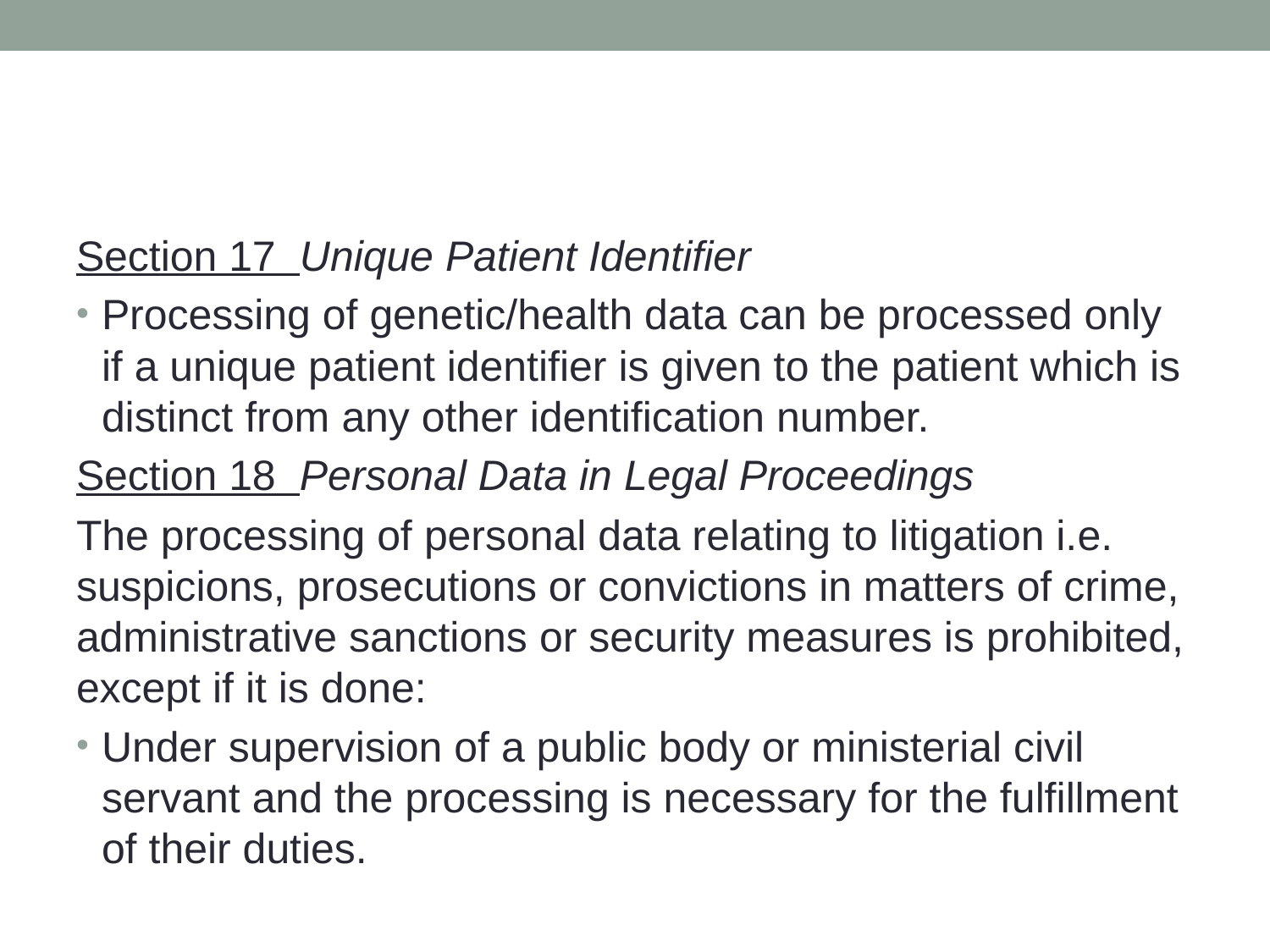

#
Section 17  Unique Patient Identifier
Processing of genetic/health data can be processed only if a unique patient identifier is given to the patient which is distinct from any other identification number.
Section 18  Personal Data in Legal Proceedings
The processing of personal data relating to litigation i.e. suspicions, prosecutions or convictions in matters of crime, administrative sanctions or security measures is prohibited, except if it is done:
Under supervision of a public body or ministerial civil servant and the processing is necessary for the fulfillment of their duties.